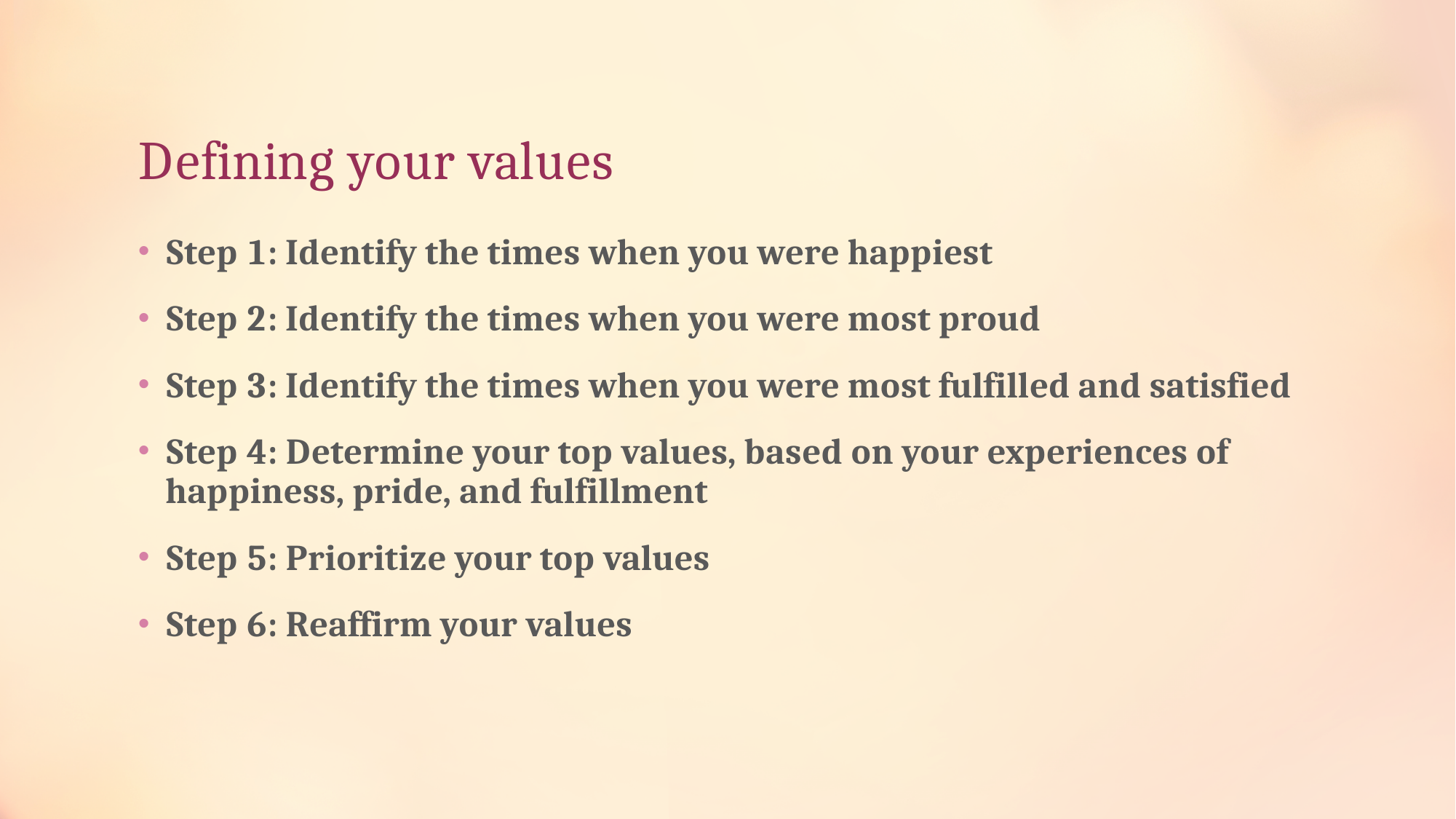

# Defining your values
Step 1: Identify the times when you were happiest
Step 2: Identify the times when you were most proud
Step 3: Identify the times when you were most fulfilled and satisfied
Step 4: Determine your top values, based on your experiences of happiness, pride, and fulfillment
Step 5: Prioritize your top values
Step 6: Reaffirm your values